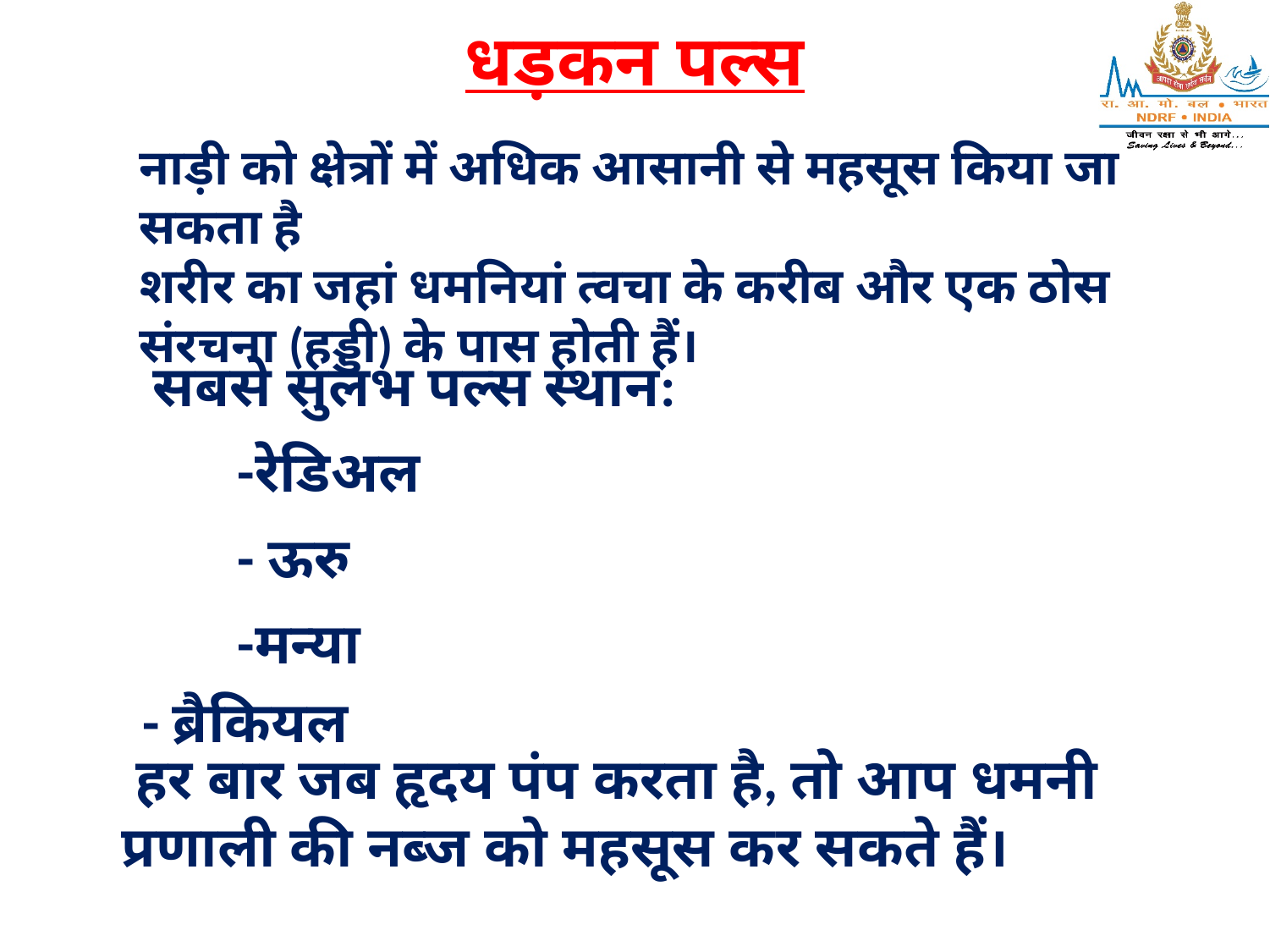

# धड़कन पल्स
नाड़ी को क्षेत्रों में अधिक आसानी से महसूस किया जा सकता है
शरीर का जहां धमनियां त्वचा के करीब और एक ठोस संरचना (हड्डी) के पास होती हैं।
   सबसे सुलभ पल्स स्थान:
	-रेडिअल
	- ऊरु
	-मन्या
	- ब्रैकियल
 हर बार जब हृदय पंप करता है, तो आप धमनी प्रणाली की नब्ज को महसूस कर सकते हैं।